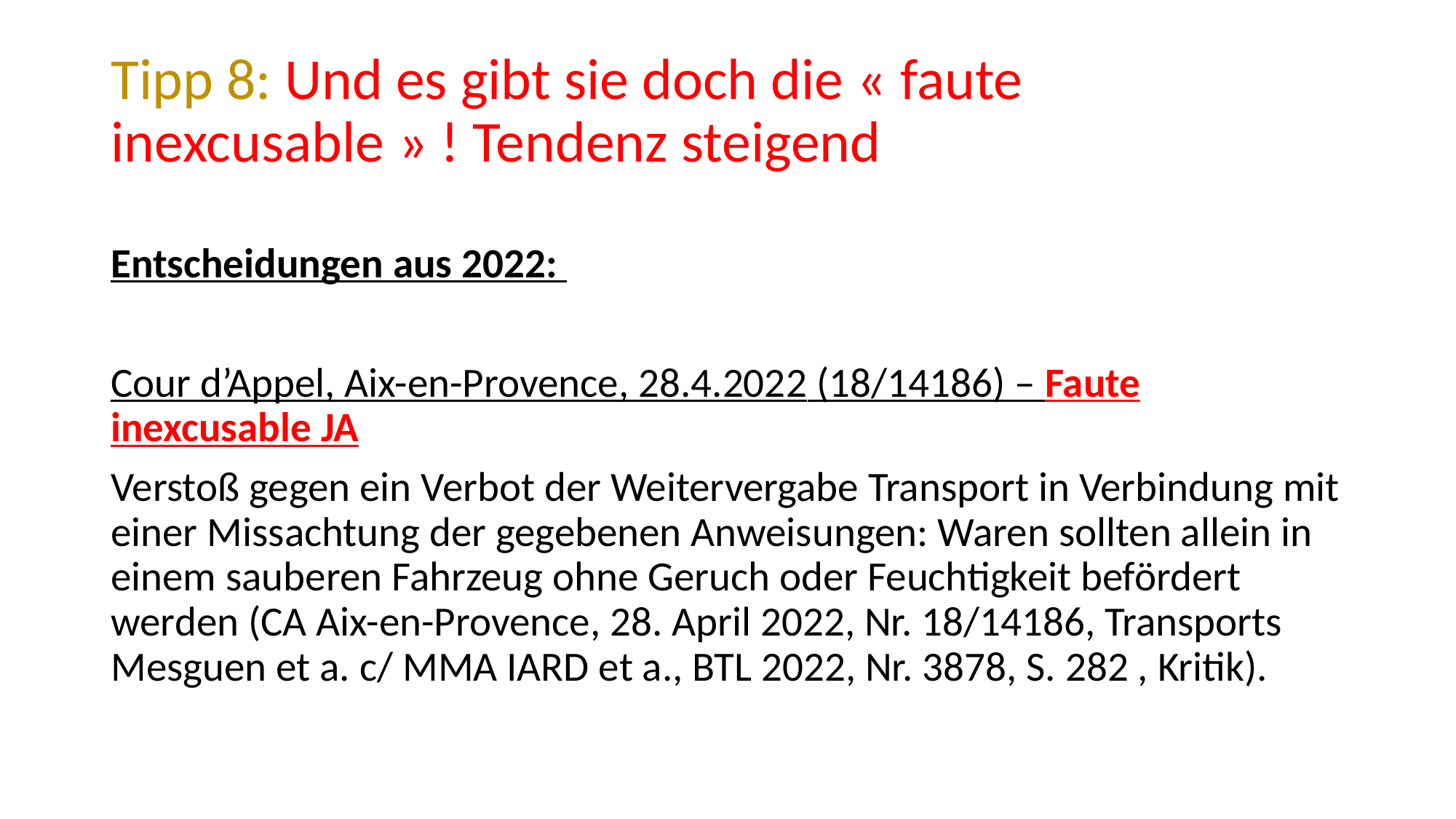

# Tipp 8: Und es gibt sie doch die « faute inexcusable » ! Tendenz steigend

Entscheidungen aus 2022:

Cour d’Appel, Aix-en-Provence, 28.4.2022 (18/14186) – Faute inexcusable JA
Verstoß gegen ein Verbot der Weitervergabe Transport in Verbindung mit einer Missachtung der gegebenen Anweisungen: Waren sollten allein in einem sauberen Fahrzeug ohne Geruch oder Feuchtigkeit befördert werden (CA Aix-en-Provence, 28. April 2022, Nr. 18/14186, Transports Mesguen et a. c/ MMA IARD et a., BTL 2022, Nr. 3878, S. 282 , Kritik).